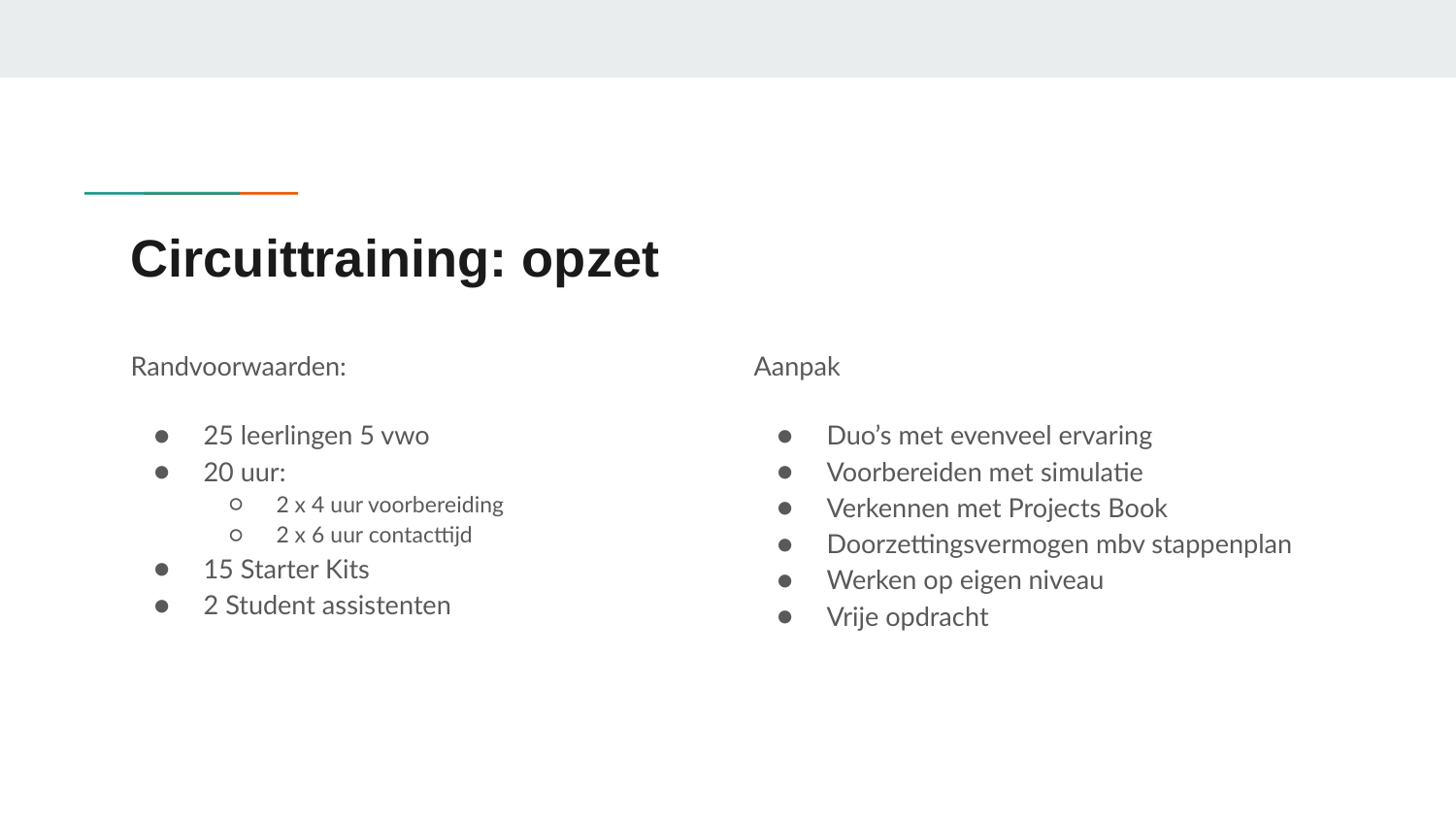

# Circuittraining: opzet
Randvoorwaarden:
25 leerlingen 5 vwo
20 uur:
2 x 4 uur voorbereiding
2 x 6 uur contacttijd
15 Starter Kits
2 Student assistenten
Aanpak
Duo’s met evenveel ervaring
Voorbereiden met simulatie
Verkennen met Projects Book
Doorzettingsvermogen mbv stappenplan
Werken op eigen niveau
Vrije opdracht